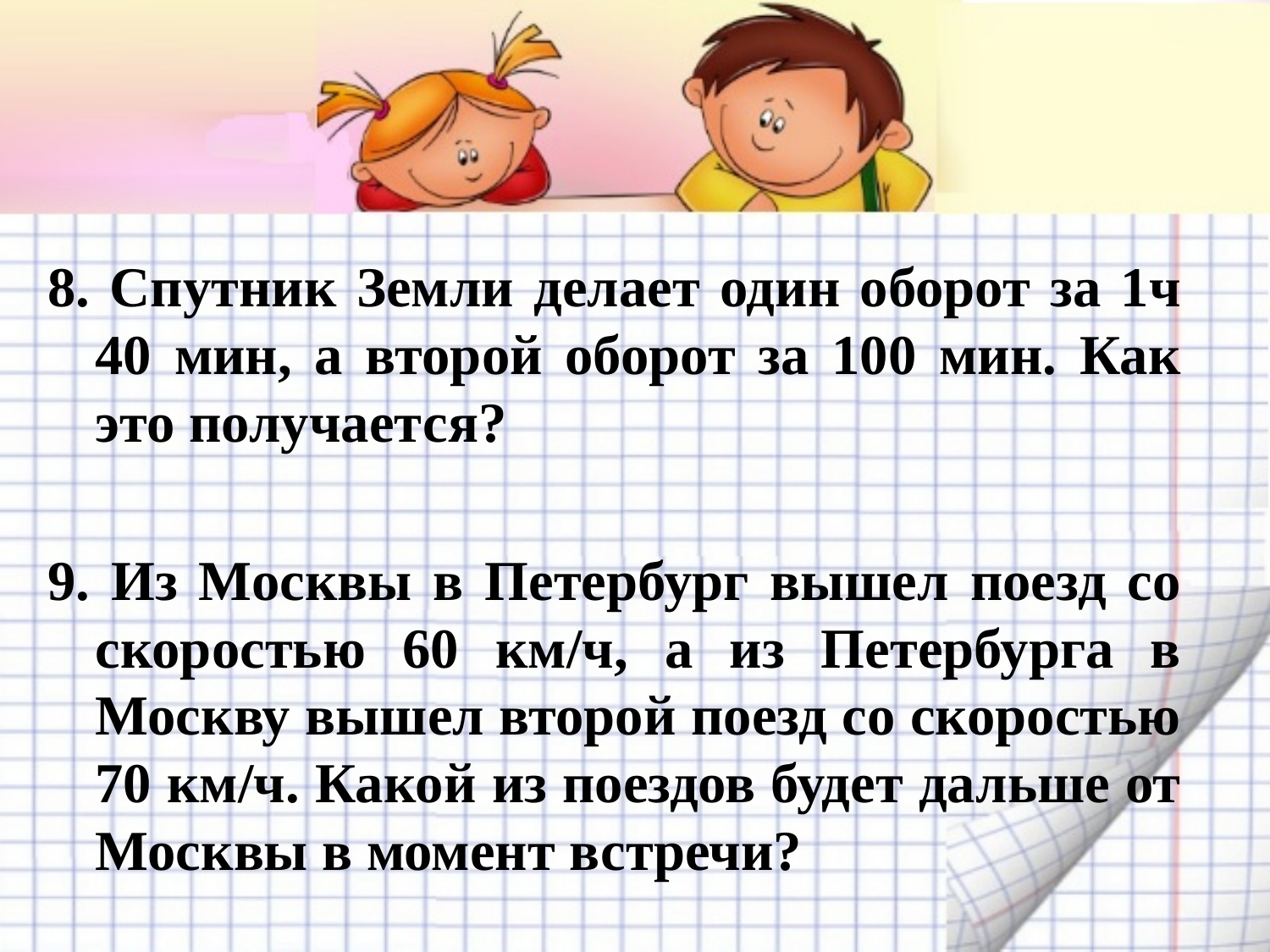

8. Спутник Земли делает один оборот за 1ч 40 мин, а второй оборот за 100 мин. Как это получается?

9. Из Москвы в Петербург вышел поезд со скоростью 60 км/ч, а из Петербурга в Москву вышел второй поезд со скоростью 70 км/ч. Какой из поездов будет дальше от Москвы в момент встречи?